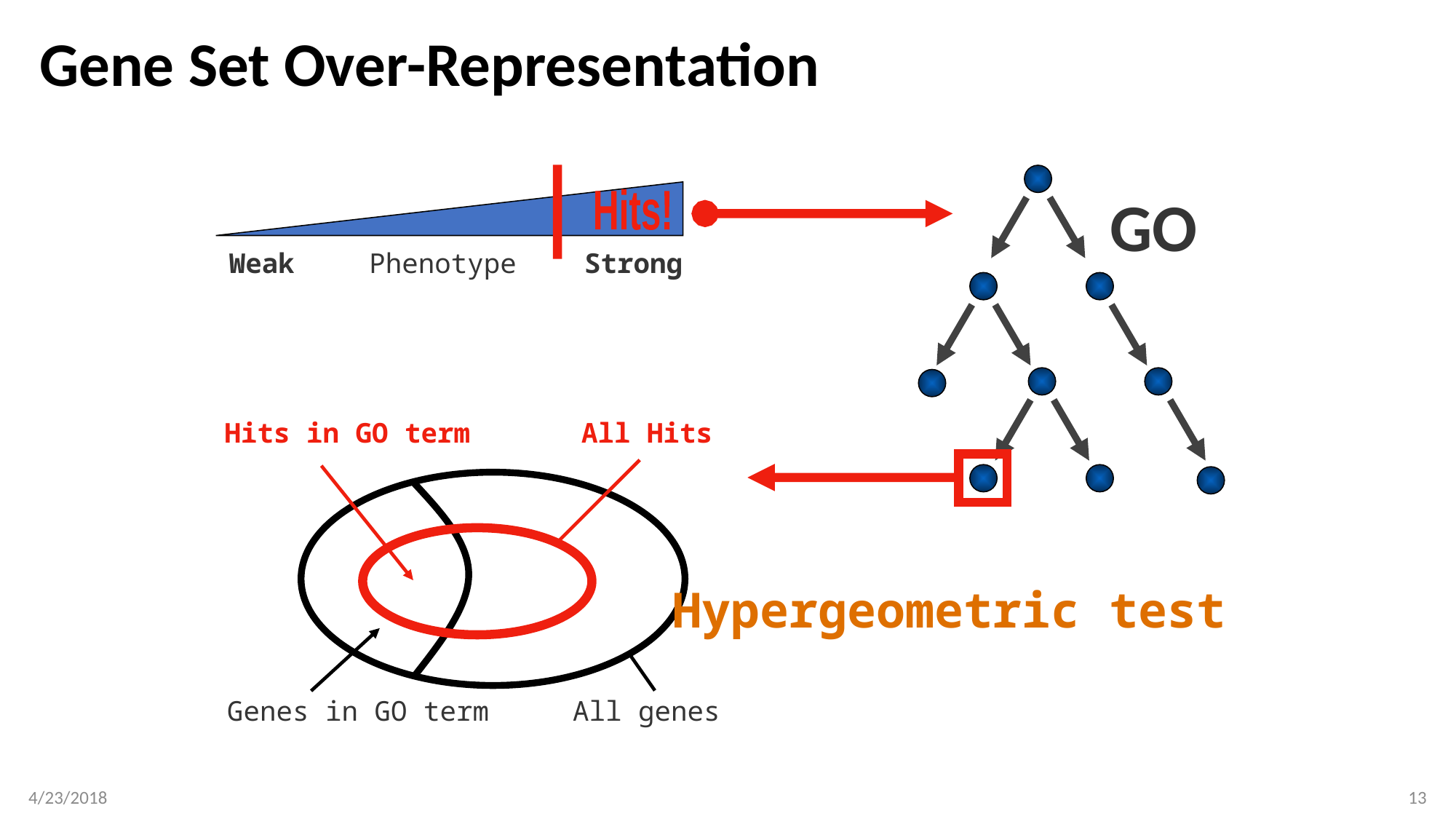

# Gene Set Over-Representation

GO

Weak
Strong
Phenotype
Hits!

Hits in GO term
All Hits

Genes in GO term
All genes

Hypergeometric test
4/23/2018
13